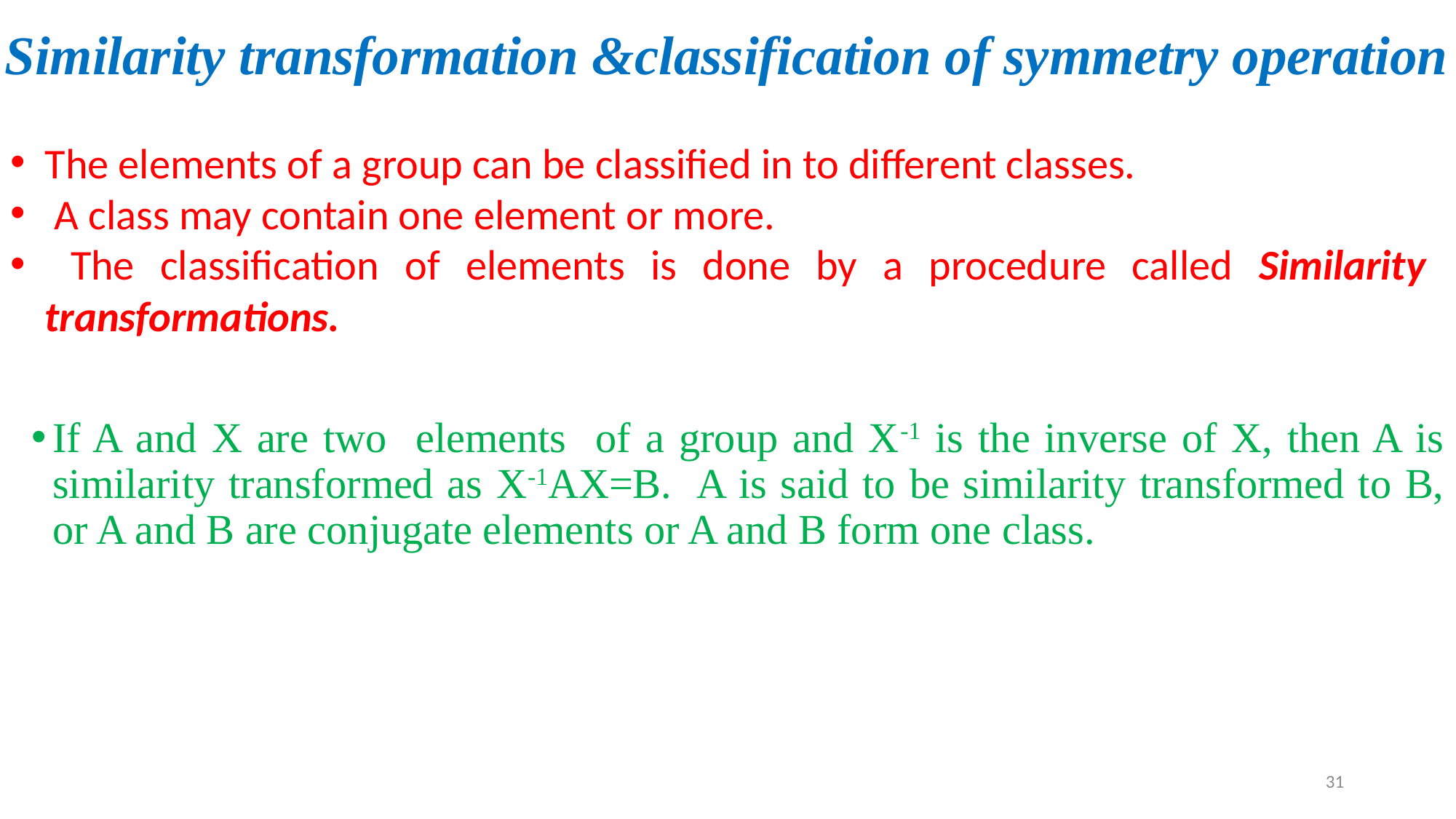

Similarity transformation &classification of symmetry operation
The elements of a group can be classified in to different classes.
 A class may contain one element or more.
 The classification of elements is done by a procedure called Similarity transformations.

If A and X are two  elements  of a group and X-1 is the inverse of X, then A is similarity transformed as X-1AX=B.  A is said to be similarity transformed to B, or A and B are conjugate elements or A and B form one class.

31